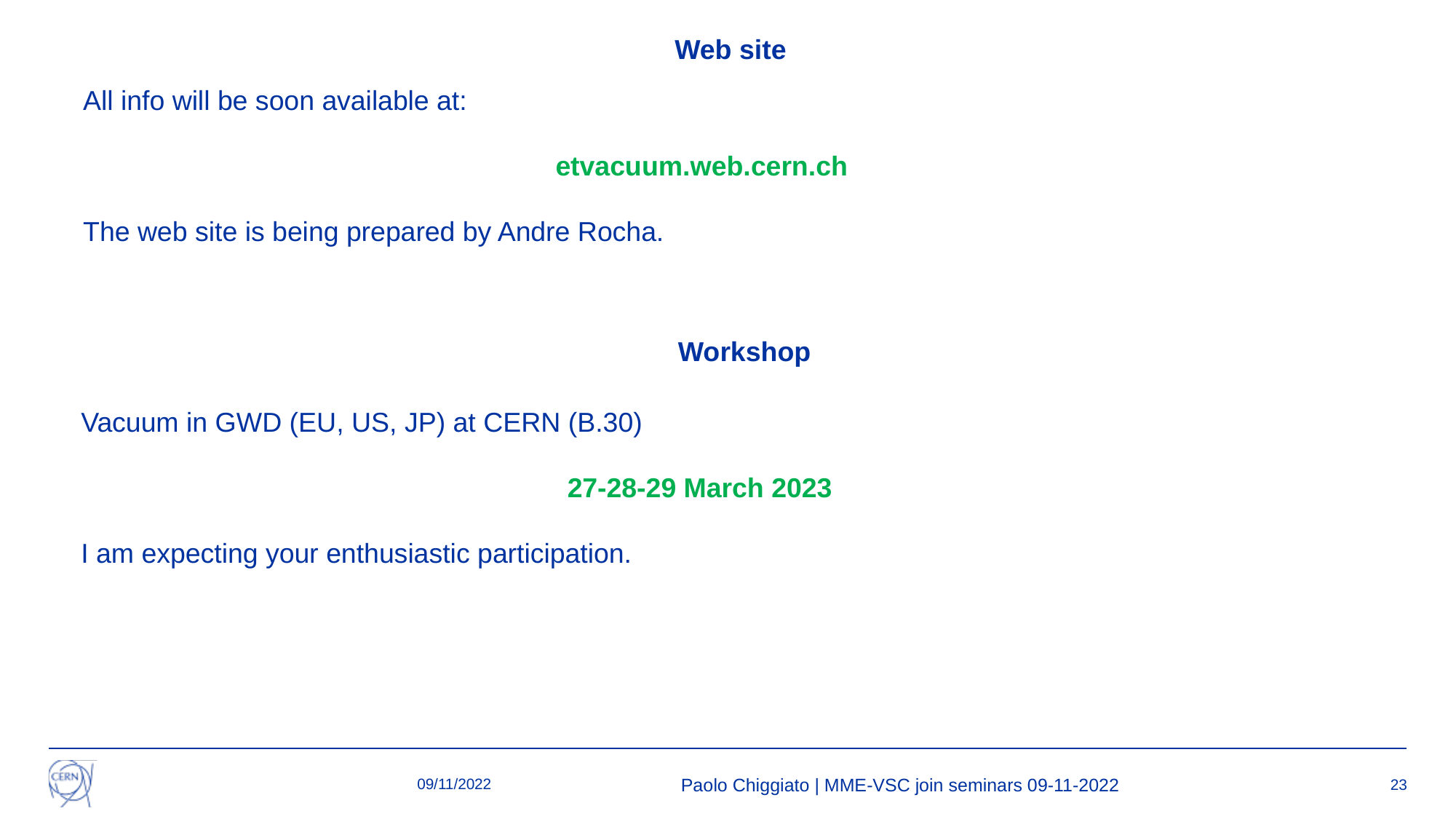

Web site
All info will be soon available at:

etvacuum.web.cern.ch

The web site is being prepared by Andre Rocha.
Workshop
Vacuum in GWD (EU, US, JP) at CERN (B.30)

27-28-29 March 2023

I am expecting your enthusiastic participation.
09/11/2022
Paolo Chiggiato | MME-VSC join seminars 09-11-2022
23